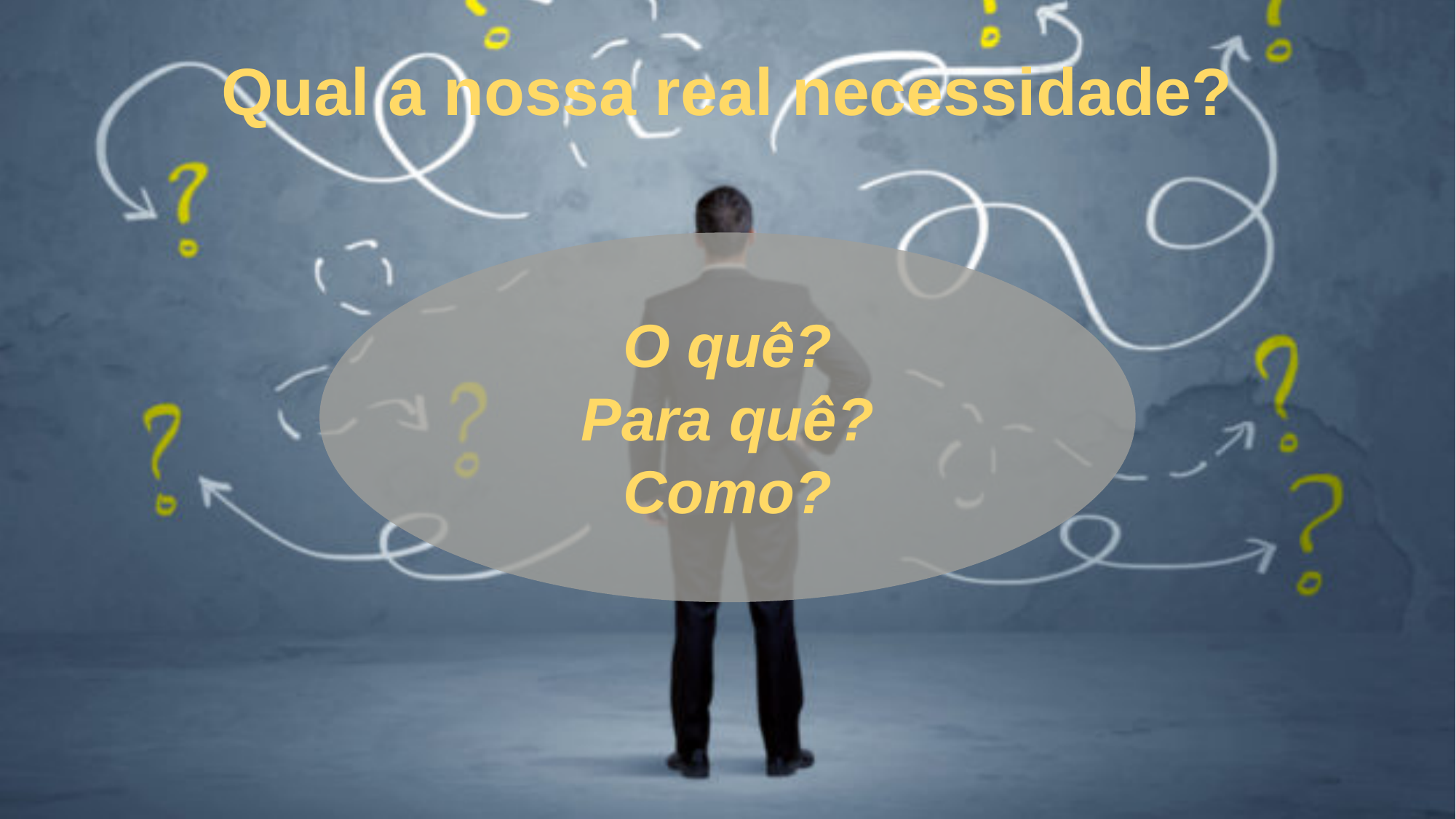

Qual a nossa real necessidade?

O quê?
Para quê?
Como?